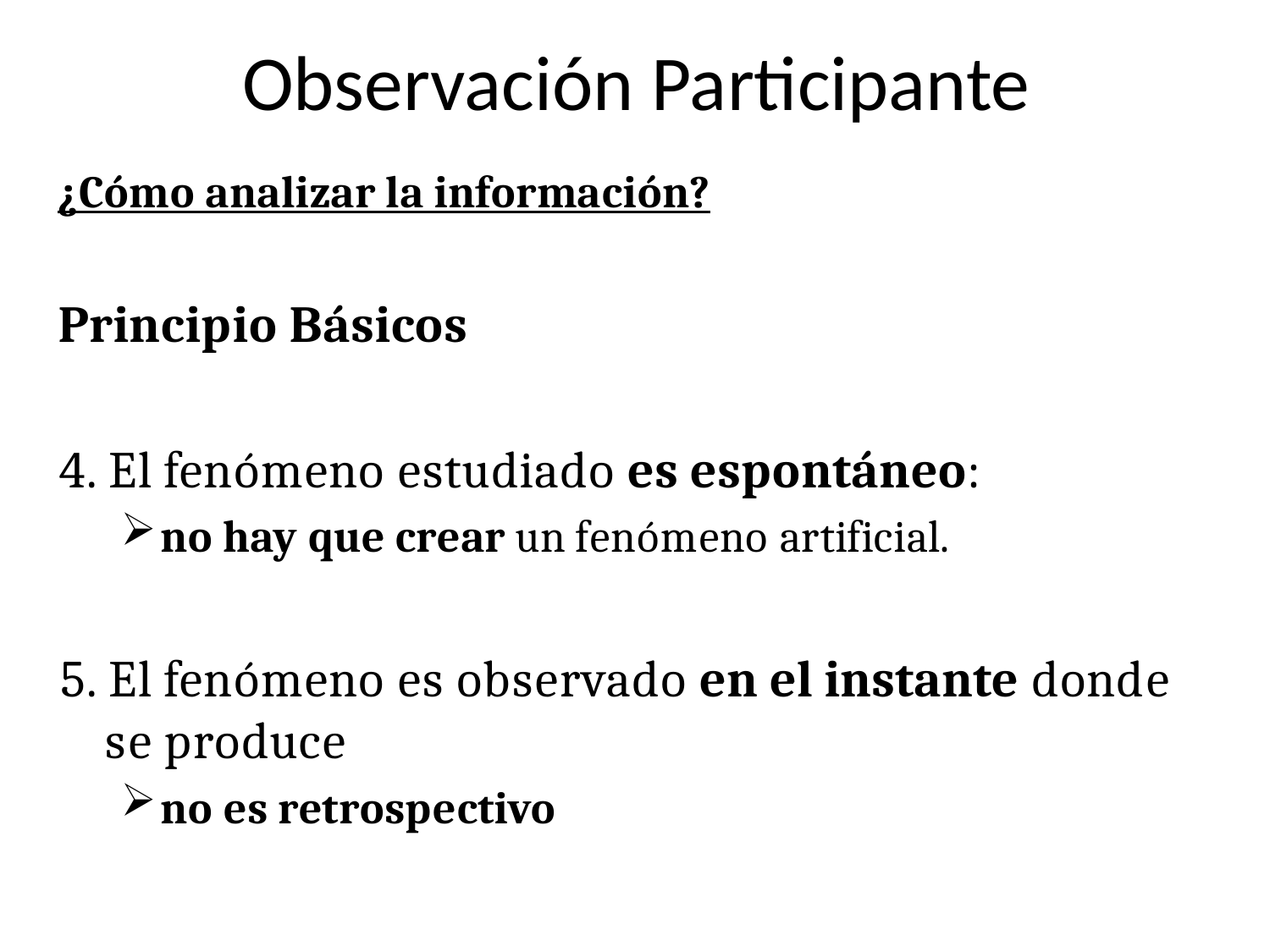

# Observación Participante
¿Cómo analizar la información?

Principio Básicos

4. El fenómeno estudiado es espontáneo:
no hay que crear un fenómeno artificial.

5. El fenómeno es observado en el instante donde se produce
no es retrospectivo